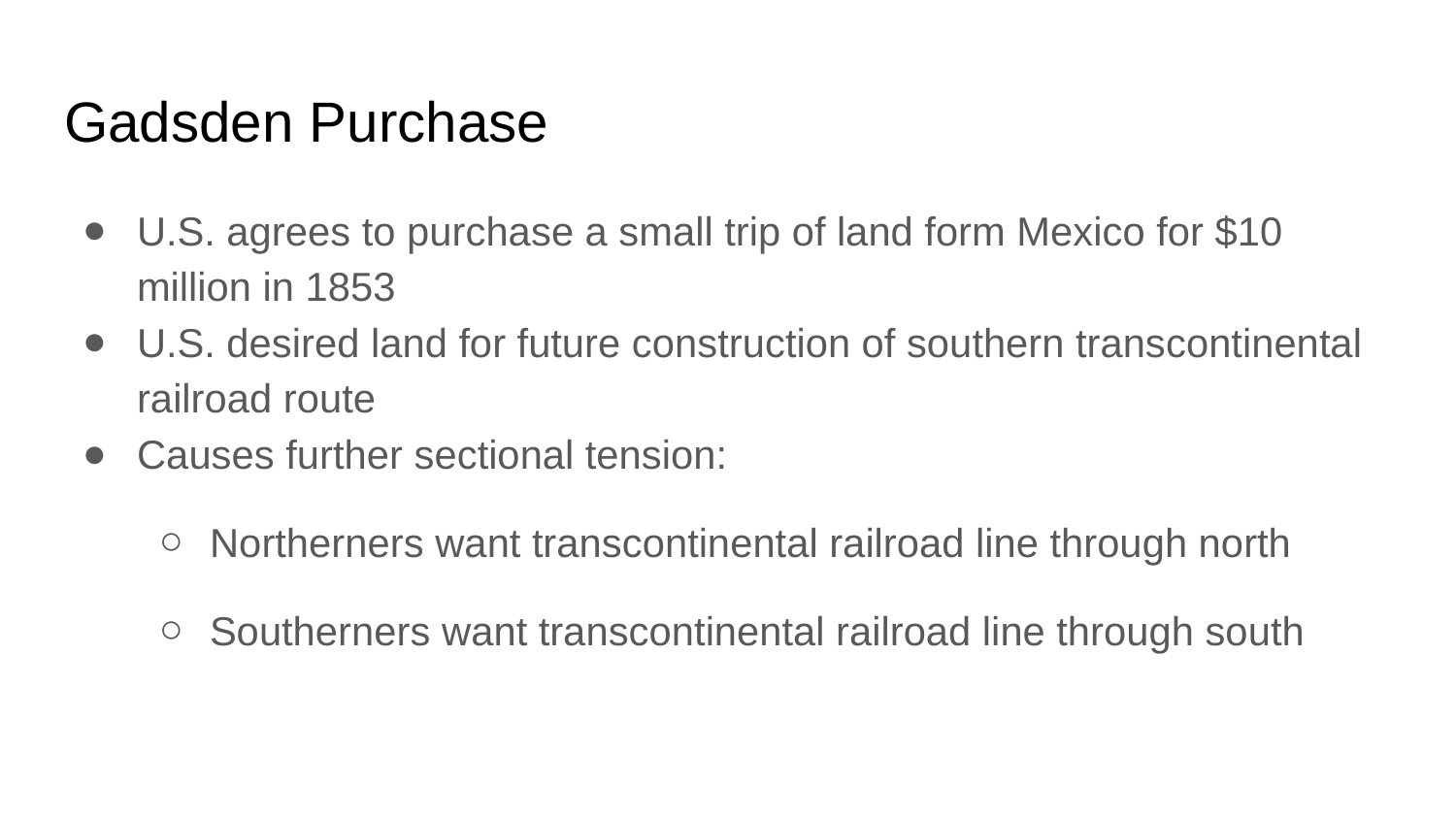

# Gadsden Purchase
U.S. agrees to purchase a small trip of land form Mexico for $10 million in 1853
U.S. desired land for future construction of southern transcontinental railroad route
Causes further sectional tension:
Northerners want transcontinental railroad line through north
Southerners want transcontinental railroad line through south